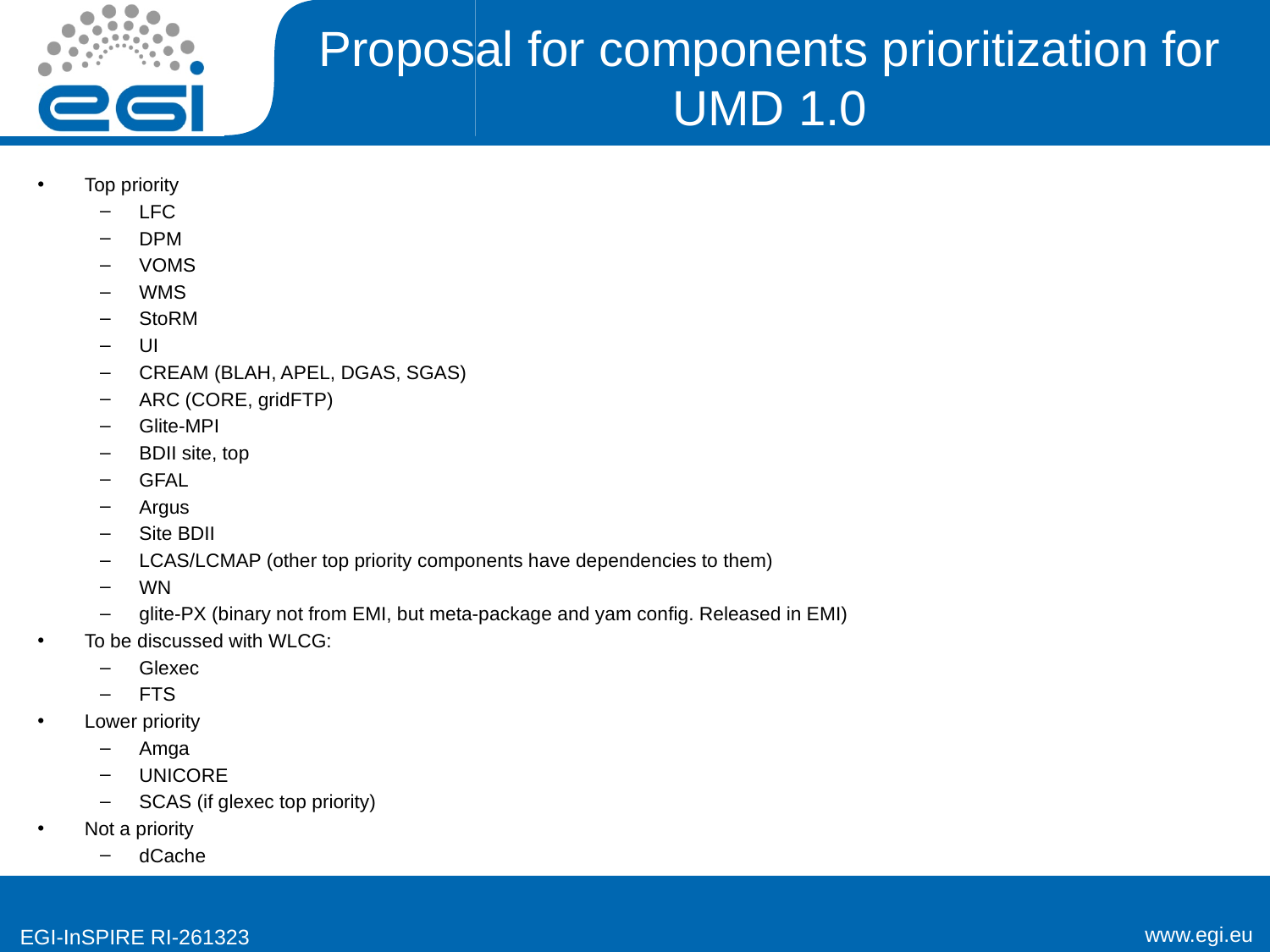

# Proposal for components prioritization for UMD 1.0
Top priority
LFC
DPM
VOMS
WMS
StoRM
UI
CREAM (BLAH, APEL, DGAS, SGAS)
ARC (CORE, gridFTP)
Glite-MPI
BDII site, top
GFAL
Argus
Site BDII
LCAS/LCMAP (other top priority components have dependencies to them)
WN
glite-PX (binary not from EMI, but meta-package and yam config. Released in EMI)
To be discussed with WLCG:
Glexec
FTS
Lower priority
Amga
UNICORE
SCAS (if glexec top priority)
Not a priority
dCache